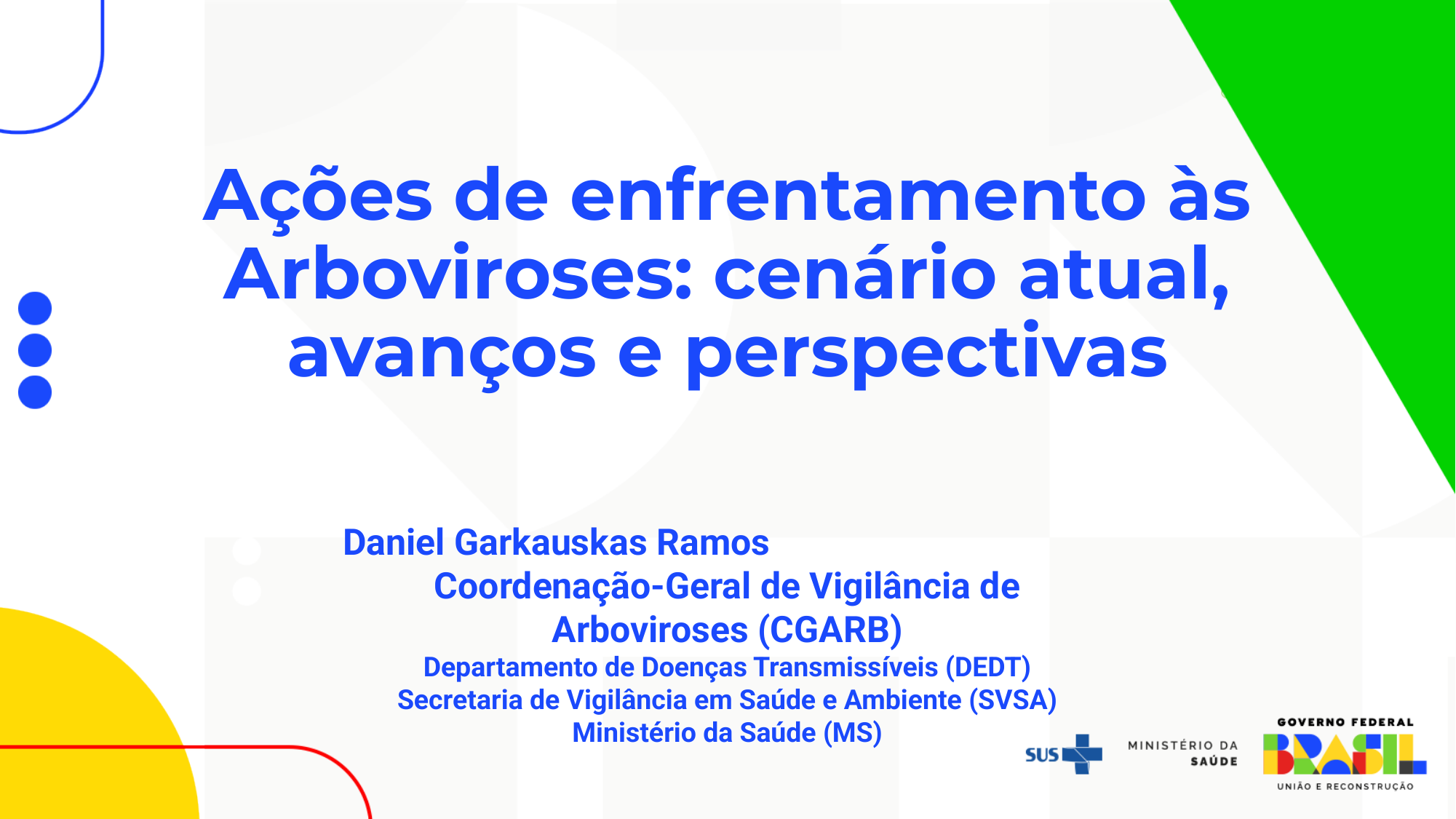

# Ações de enfrentamento às Arboviroses: cenário atual, avanços e perspectivas
Daniel Garkauskas Ramos
Coordenação-Geral de Vigilância de Arboviroses (CGARB)
Departamento de Doenças Transmissíveis (DEDT)
Secretaria de Vigilância em Saúde e Ambiente (SVSA)
Ministério da Saúde (MS)